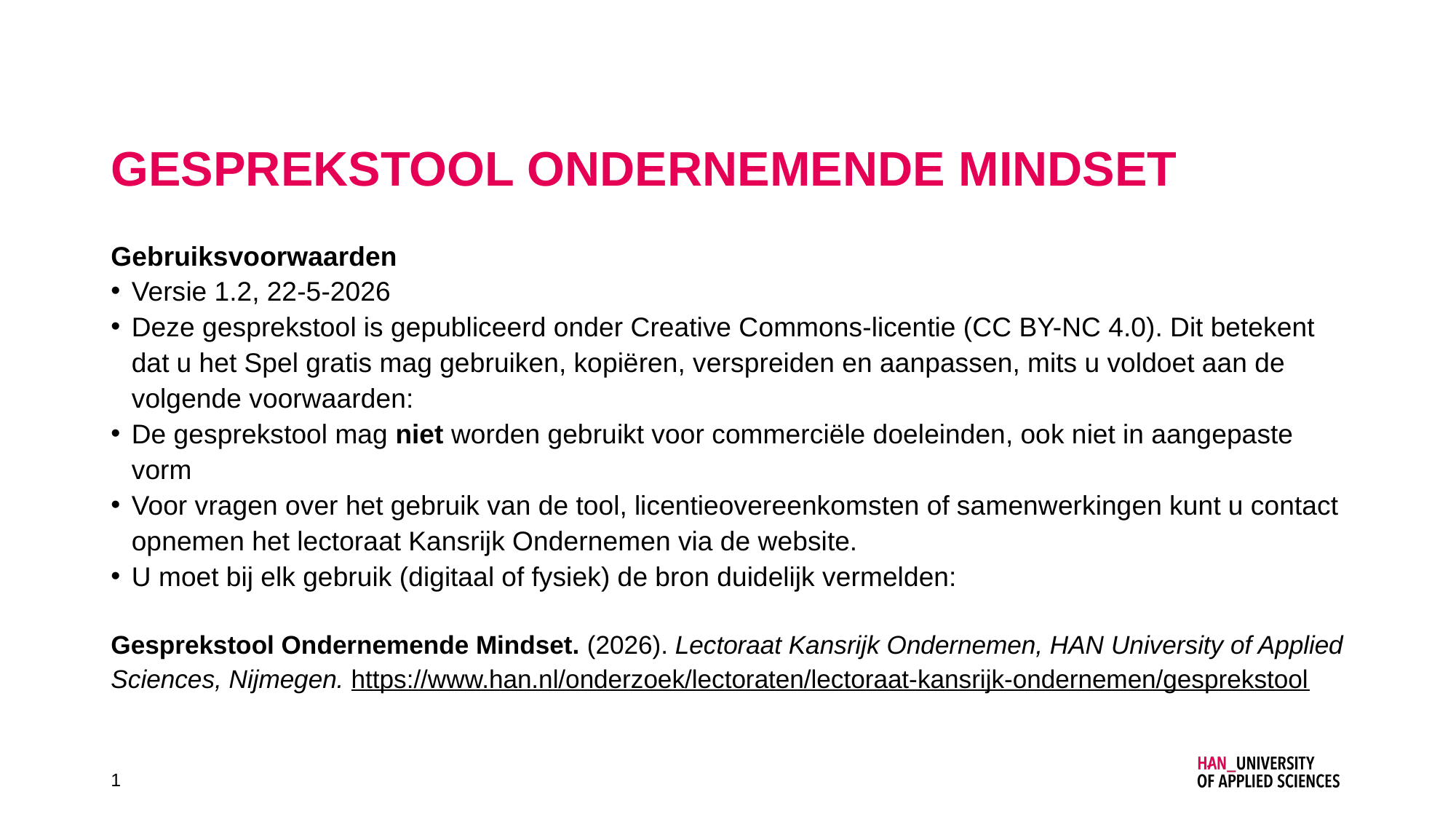

# Gesprekstool Ondernemende Mindset
Gebruiksvoorwaarden
Versie 1.2, 22-5-2026
Deze gesprekstool is gepubliceerd onder Creative Commons-licentie (CC BY-NC 4.0). Dit betekent dat u het Spel gratis mag gebruiken, kopiëren, verspreiden en aanpassen, mits u voldoet aan de volgende voorwaarden:
De gesprekstool mag niet worden gebruikt voor commerciële doeleinden, ook niet in aangepaste vorm
Voor vragen over het gebruik van de tool, licentieovereenkomsten of samenwerkingen kunt u contact opnemen het lectoraat Kansrijk Ondernemen via de website.
U moet bij elk gebruik (digitaal of fysiek) de bron duidelijk vermelden:

Gesprekstool Ondernemende Mindset. (2026). Lectoraat Kansrijk Ondernemen, HAN University of Applied Sciences, Nijmegen. https://www.han.nl/onderzoek/lectoraten/lectoraat-kansrijk-ondernemen/gesprekstool

1